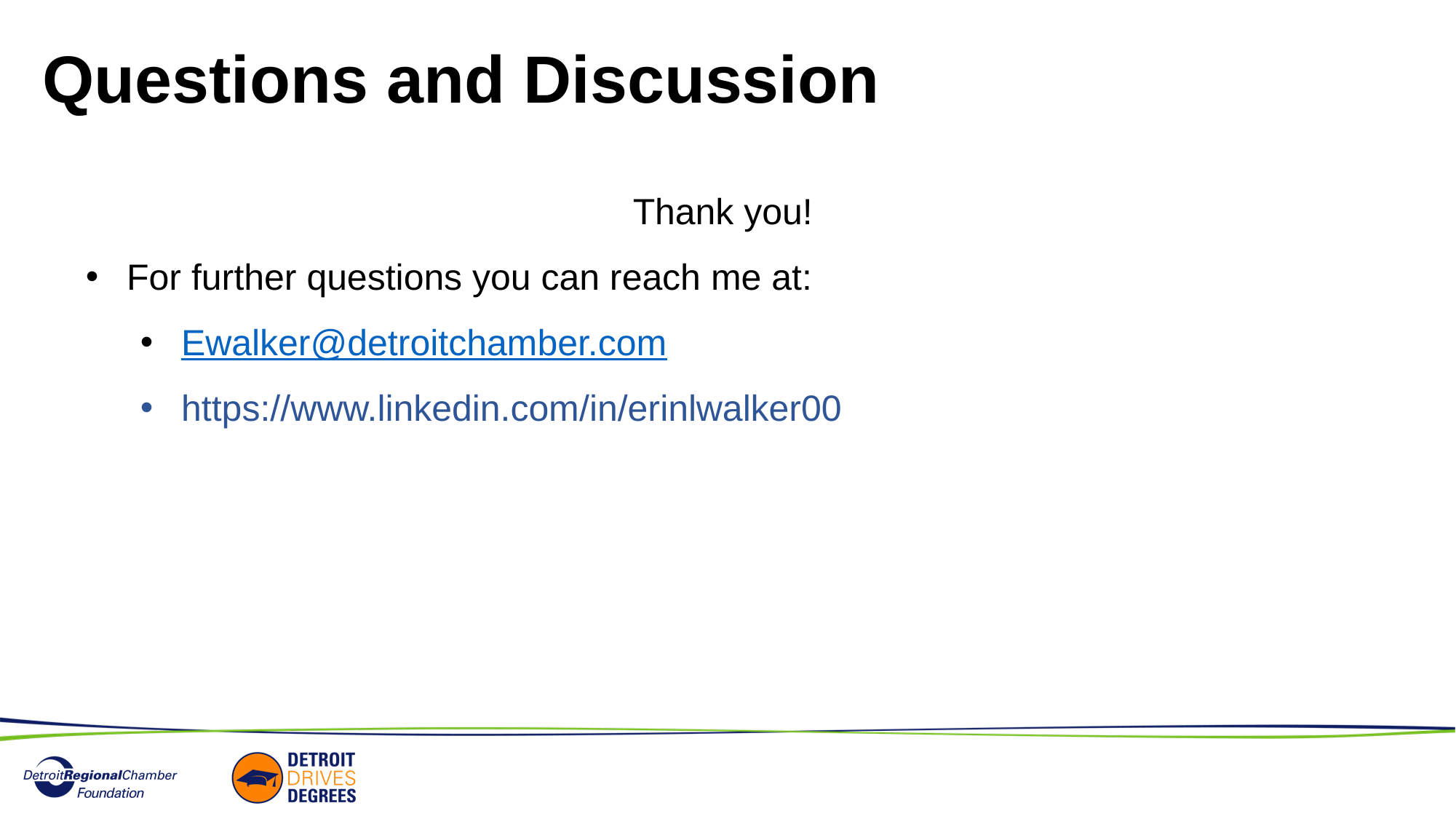

Questions and Discussion
Thank you!
For further questions you can reach me at:
Ewalker@detroitchamber.com
https://www.linkedin.com/in/erinlwalker00